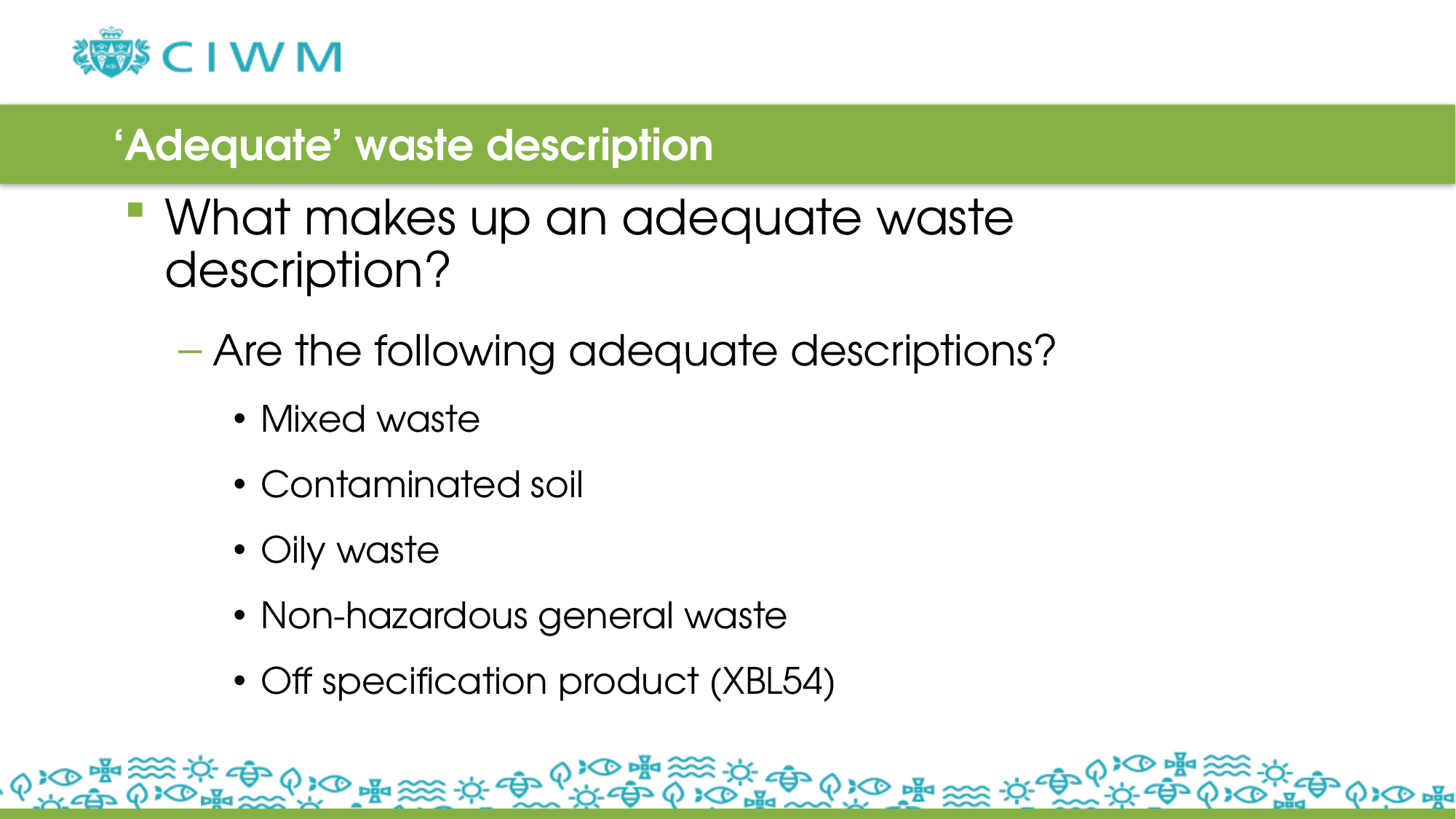

# ‘Adequate’ waste description
What makes up an adequate waste description?
Are the following adequate descriptions?
Mixed waste
Contaminated soil
Oily waste
Non-hazardous general waste
Off specification product (XBL54)